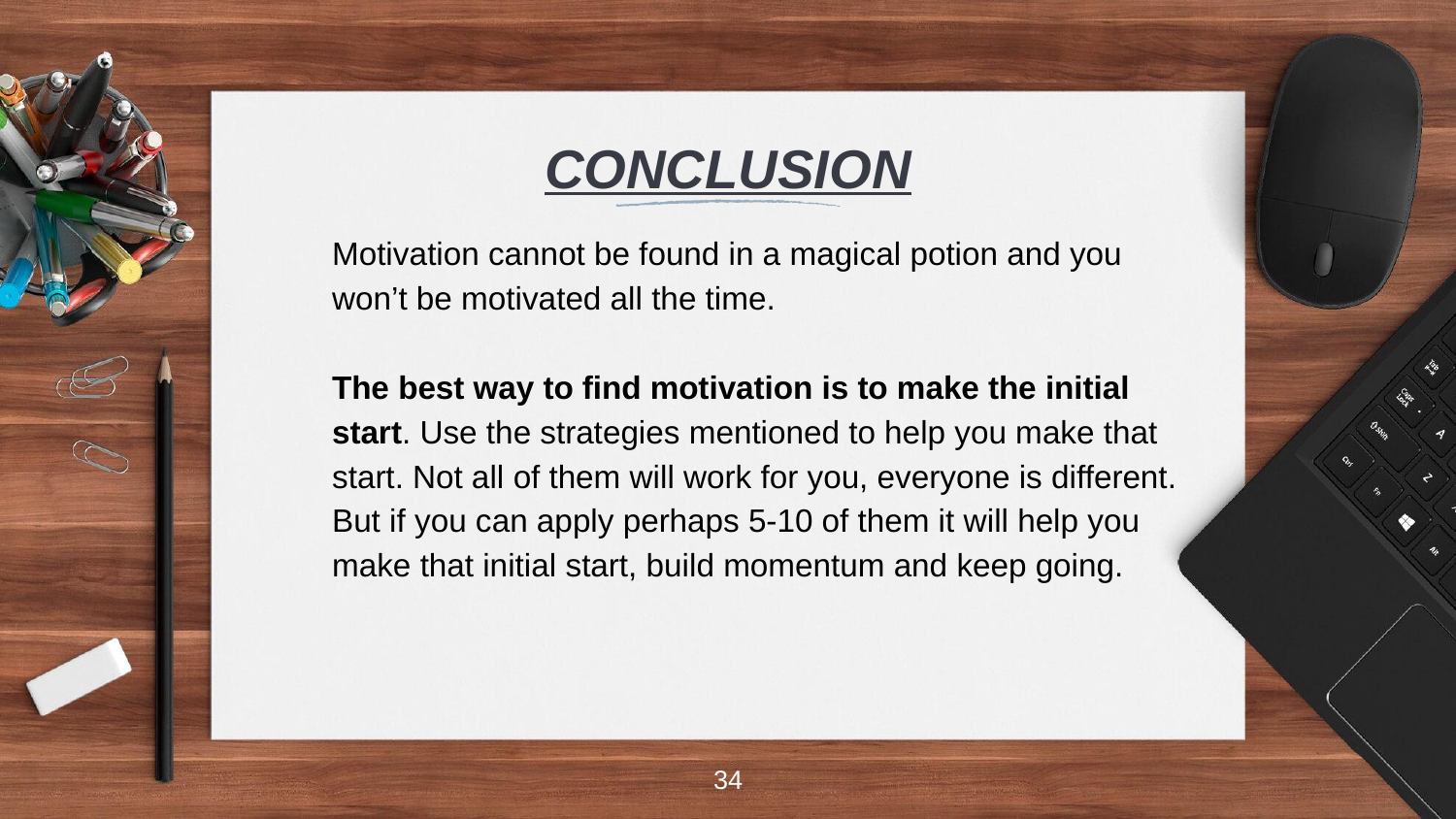

# CONCLUSION
Motivation cannot be found in a magical potion and you won’t be motivated all the time.

The best way to find motivation is to make the initial start. Use the strategies mentioned to help you make that start. Not all of them will work for you, everyone is different. But if you can apply perhaps 5-10 of them it will help you make that initial start, build momentum and keep going.

34